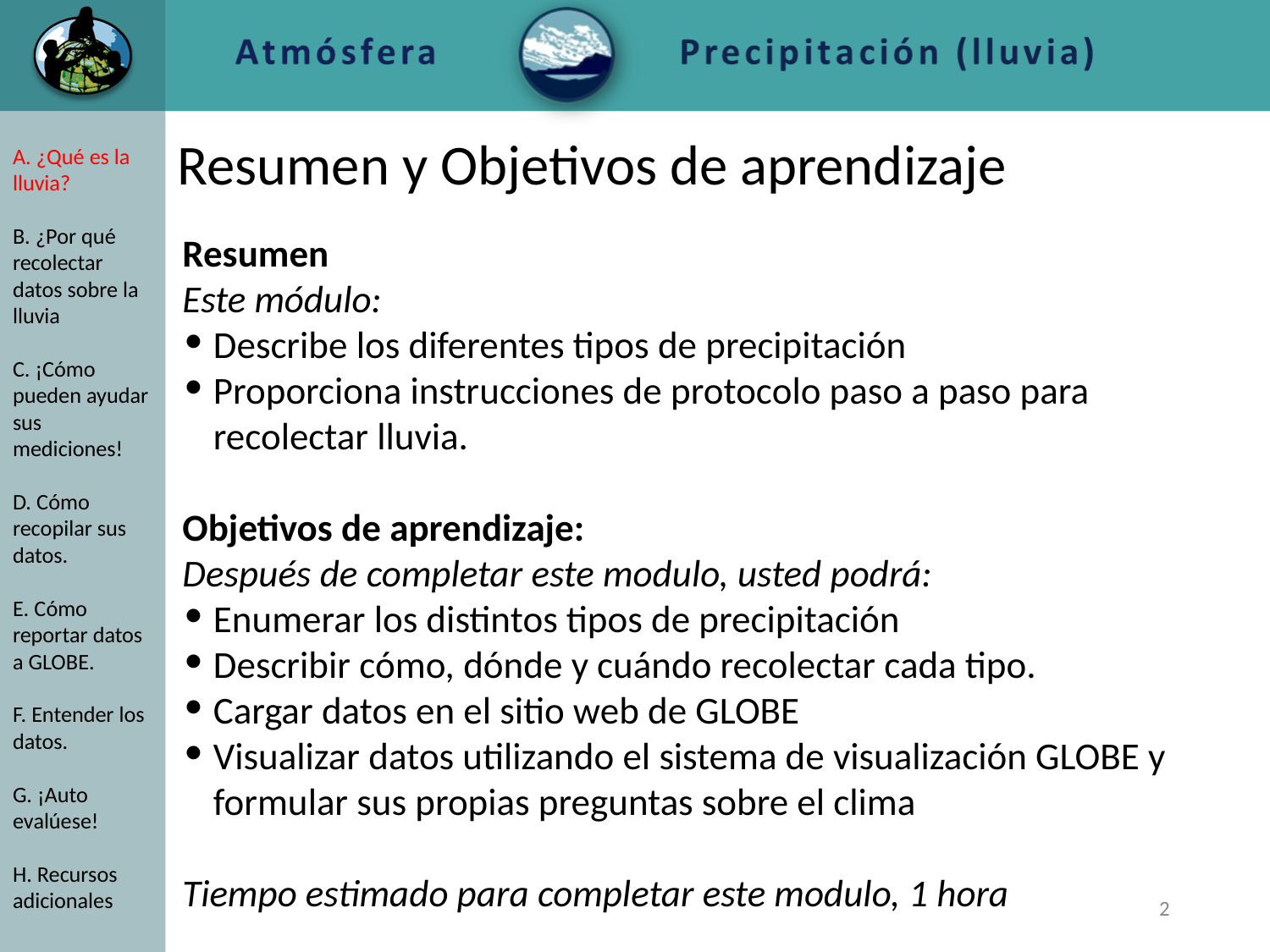

# Resumen y Objetivos de aprendizaje
A. ¿Qué es la lluvia?

B. ¿Por qué recolectar datos sobre la lluvia

C. ¡Cómo pueden ayudar sus mediciones!

D. Cómo recopilar sus datos.

E. Cómo reportar datos a GLOBE.

F. Entender los datos.

G. ¡Auto evalúese!

H. Recursos adicionales
Resumen
Este módulo:
Describe los diferentes tipos de precipitación
Proporciona instrucciones de protocolo paso a paso para recolectar lluvia.

Objetivos de aprendizaje:
Después de completar este modulo, usted podrá:
Enumerar los distintos tipos de precipitación
Describir cómo, dónde y cuándo recolectar cada tipo.
Cargar datos en el sitio web de GLOBE
Visualizar datos utilizando el sistema de visualización GLOBE y formular sus propias preguntas sobre el clima

Tiempo estimado para completar este modulo, 1 hora

2